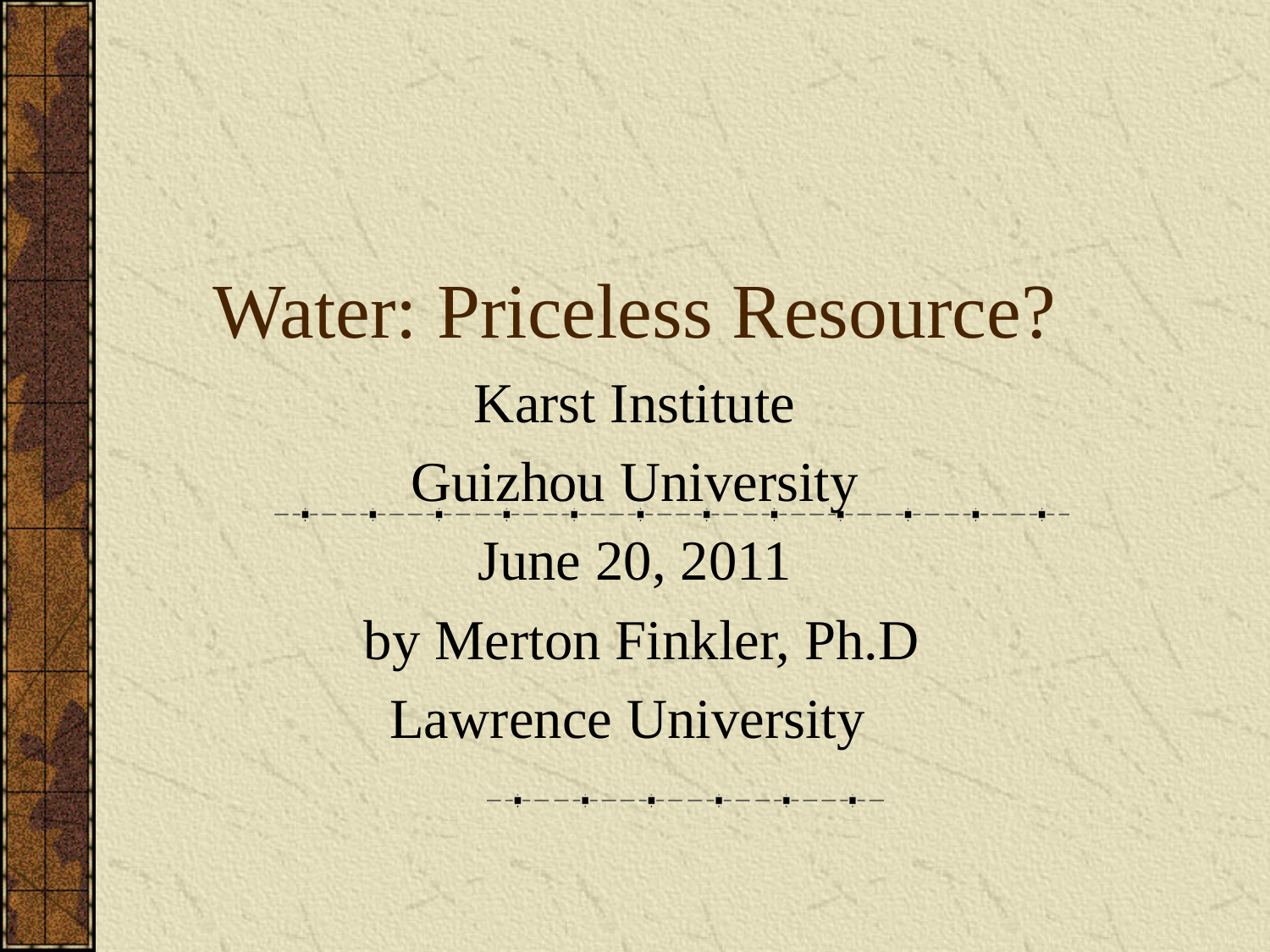

# Water: Priceless Resource?
Karst Institute
Guizhou University
June 20, 2011
 by Merton Finkler, Ph.D
Lawrence University